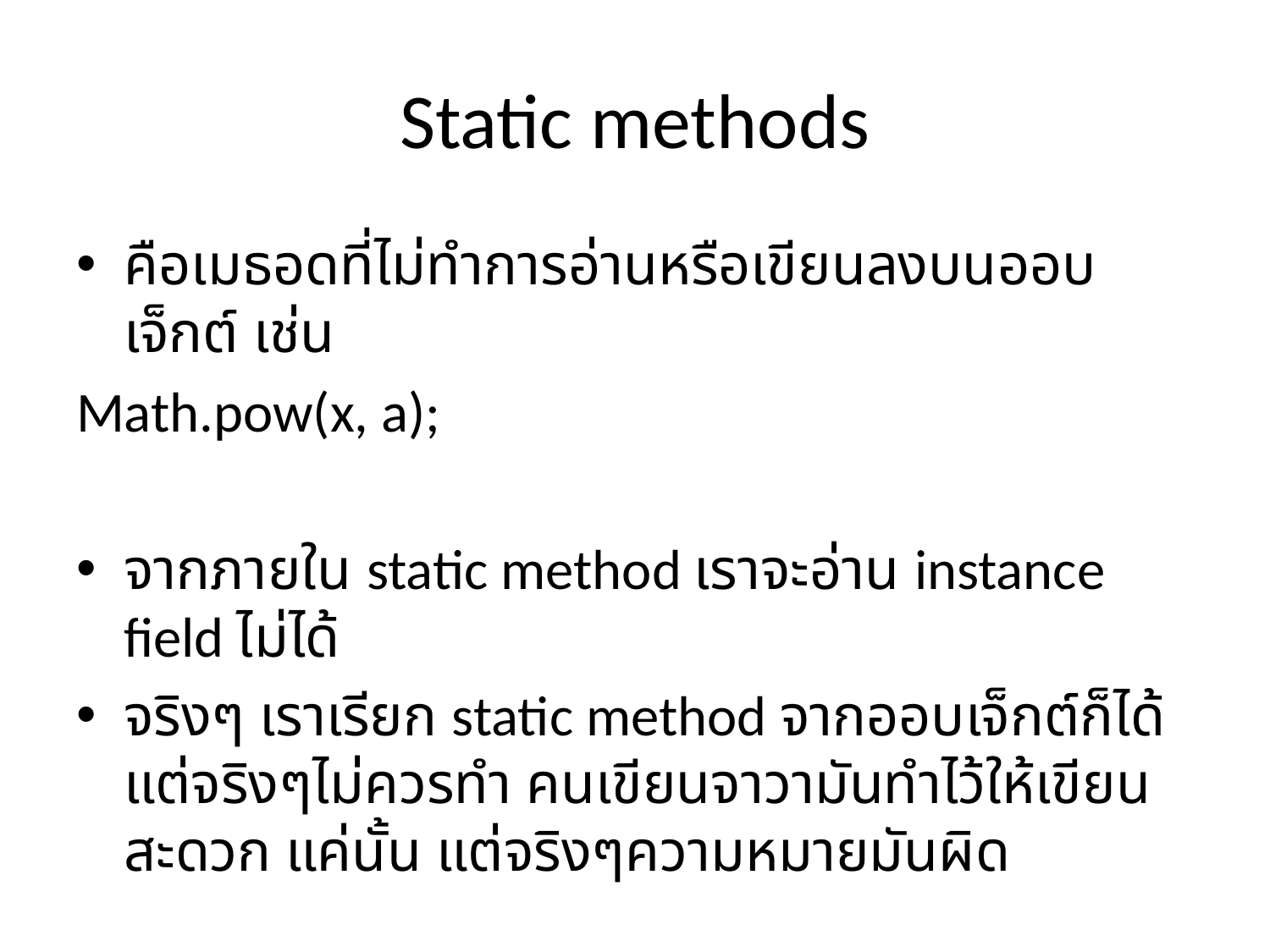

# Static methods
คือเมธอดที่ไม่ทำการอ่านหรือเขียนลงบนออบเจ็กต์ เช่น
Math.pow(x, a);

จากภายใน static method เราจะอ่าน instance field ไม่ได้
จริงๆ เราเรียก static method จากออบเจ็กต์ก็ได้ แต่จริงๆไม่ควรทำ คนเขียนจาวามันทำไว้ให้เขียนสะดวก แค่นั้น แต่จริงๆความหมายมันผิด